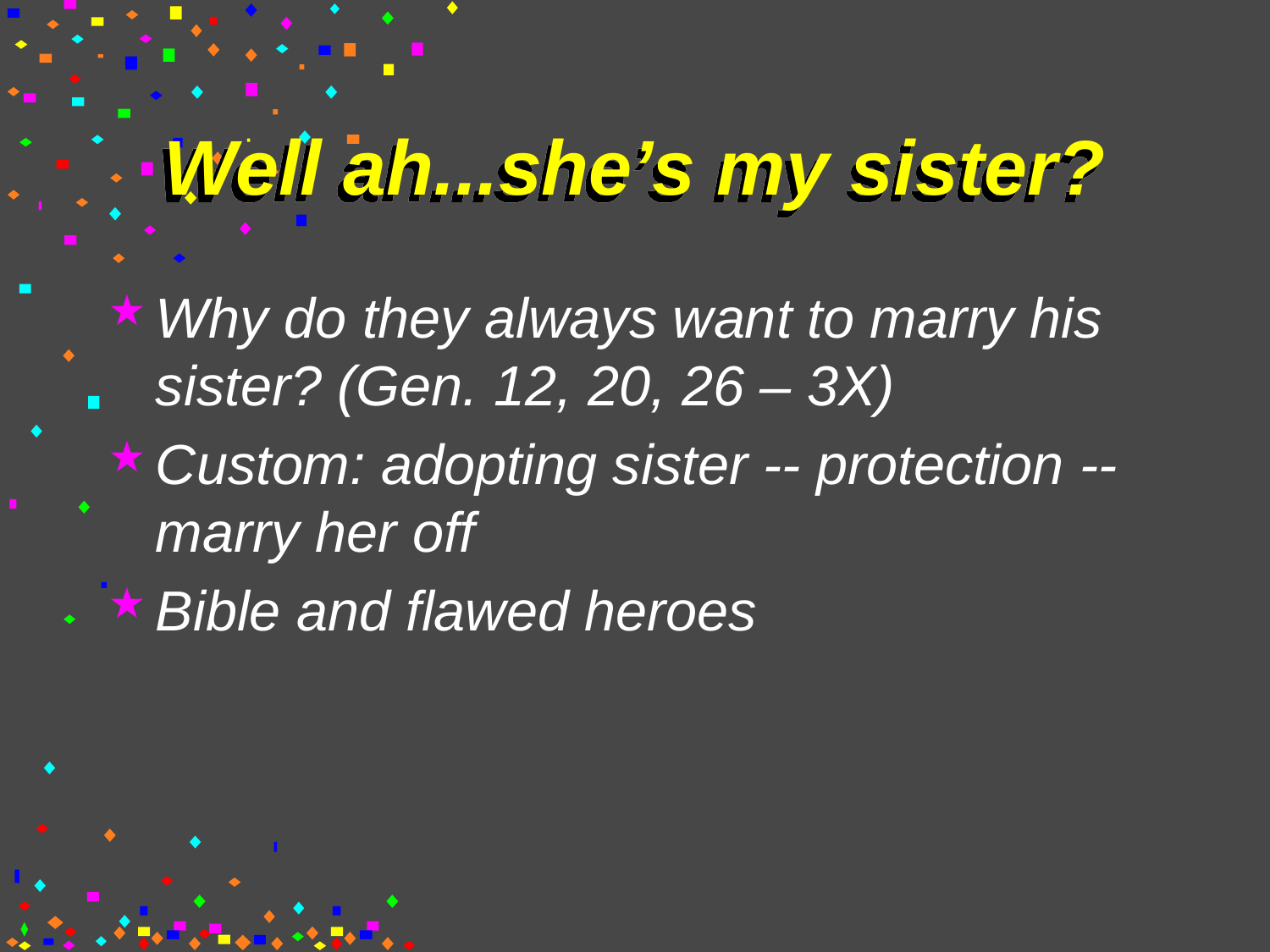

# Well ah...she’s my sister?
Why do they always want to marry his sister? (Gen. 12, 20, 26 – 3X)
Custom: adopting sister -- protection -- marry her off
Bible and flawed heroes